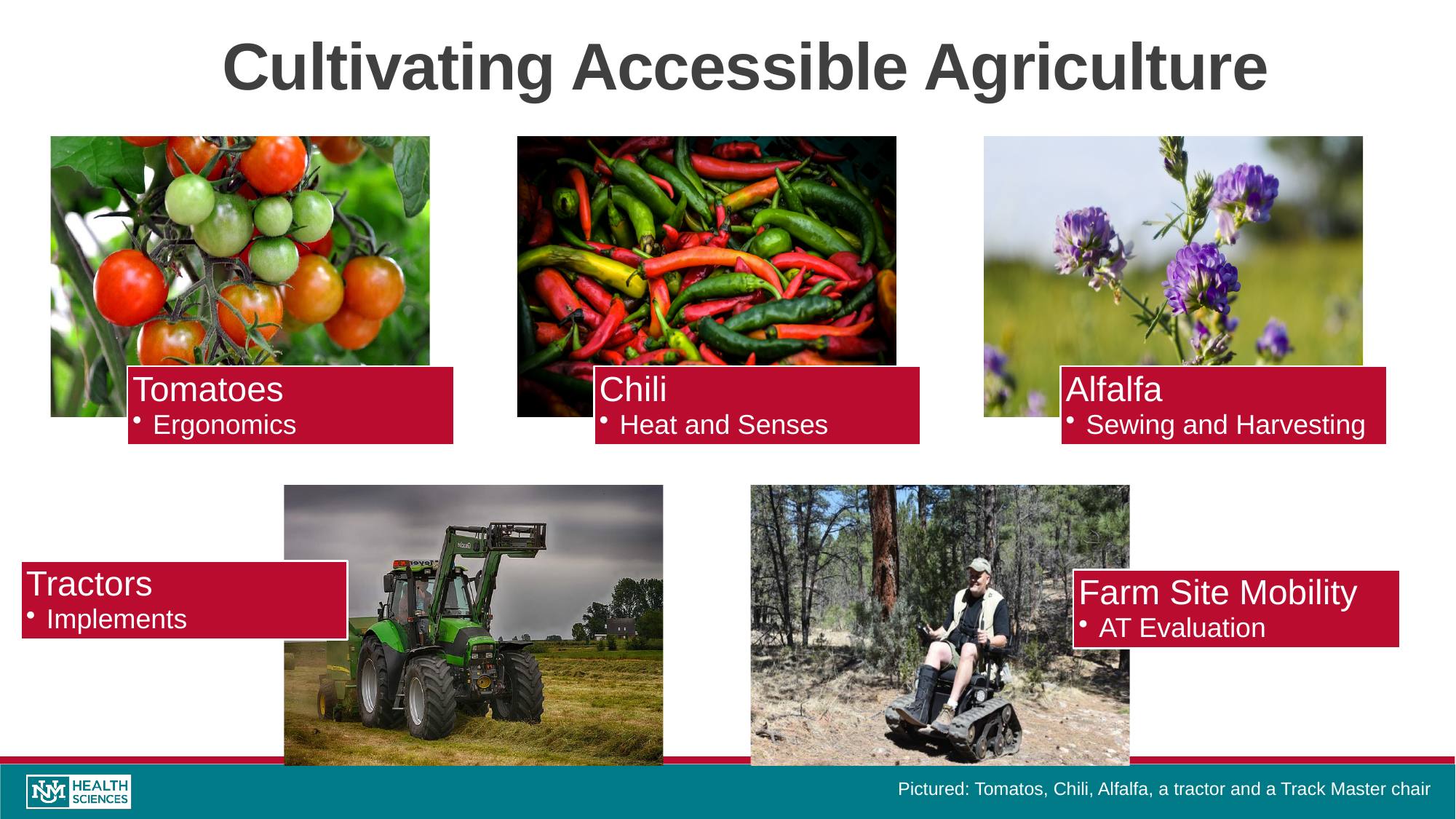

Cultivating Accessible Agriculture
Tomatoes
Ergonomics
Chili
Heat and Senses
Alfalfa
Sewing and Harvesting
Tractors
Implements
Farm Site Mobility
AT Evaluation
Pictured: Tomatos, Chili, Alfalfa, a tractor and a Track Master chair